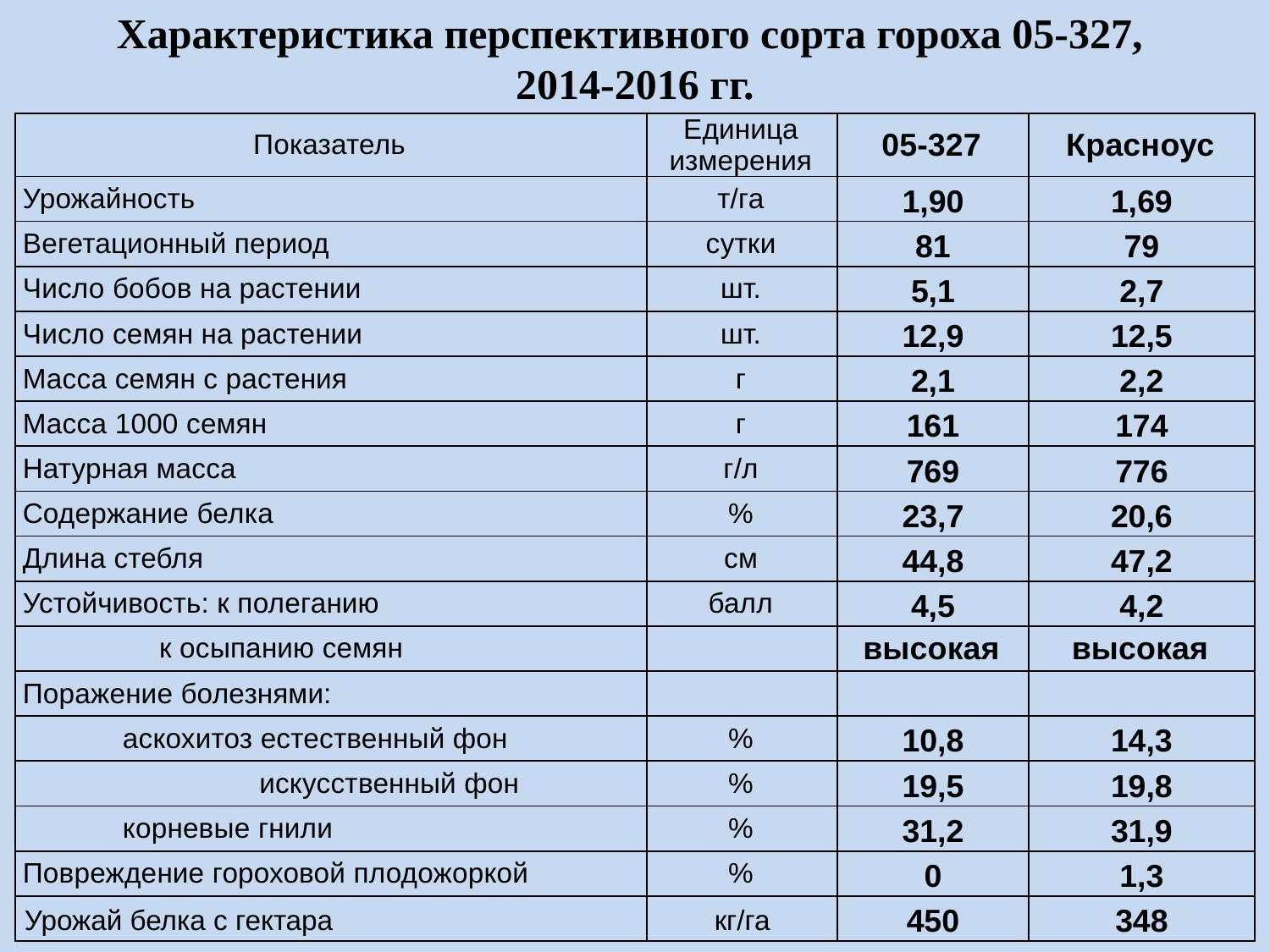

Характеристика перспективного сорта гороха 05-327,
2014-2016 гг.
| Показатель | Единица измерения | 05-327 | Красноус |
| --- | --- | --- | --- |
| Урожайность | т/га | 1,90 | 1,69 |
| Вегетационный период | сутки | 81 | 79 |
| Число бобов на растении | шт. | 5,1 | 2,7 |
| Число семян на растении | шт. | 12,9 | 12,5 |
| Масса семян с растения | г | 2,1 | 2,2 |
| Масса 1000 семян | г | 161 | 174 |
| Натурная масса | г/л | 769 | 776 |
| Содержание белка | % | 23,7 | 20,6 |
| Длина стебля | см | 44,8 | 47,2 |
| Устойчивость: к полеганию | балл | 4,5 | 4,2 |
| к осыпанию семян |  | высокая | высокая |
| Поражение болезнями: |  |  |  |
| аскохитоз естественный фон | % | 10,8 | 14,3 |
| искусственный фон | % | 19,5 | 19,8 |
| корневые гнили | % | 31,2 | 31,9 |
| Повреждение гороховой плодожоркой | % | 0 | 1,3 |
| Урожай белка с гектара | кг/га | 450 | 348 |